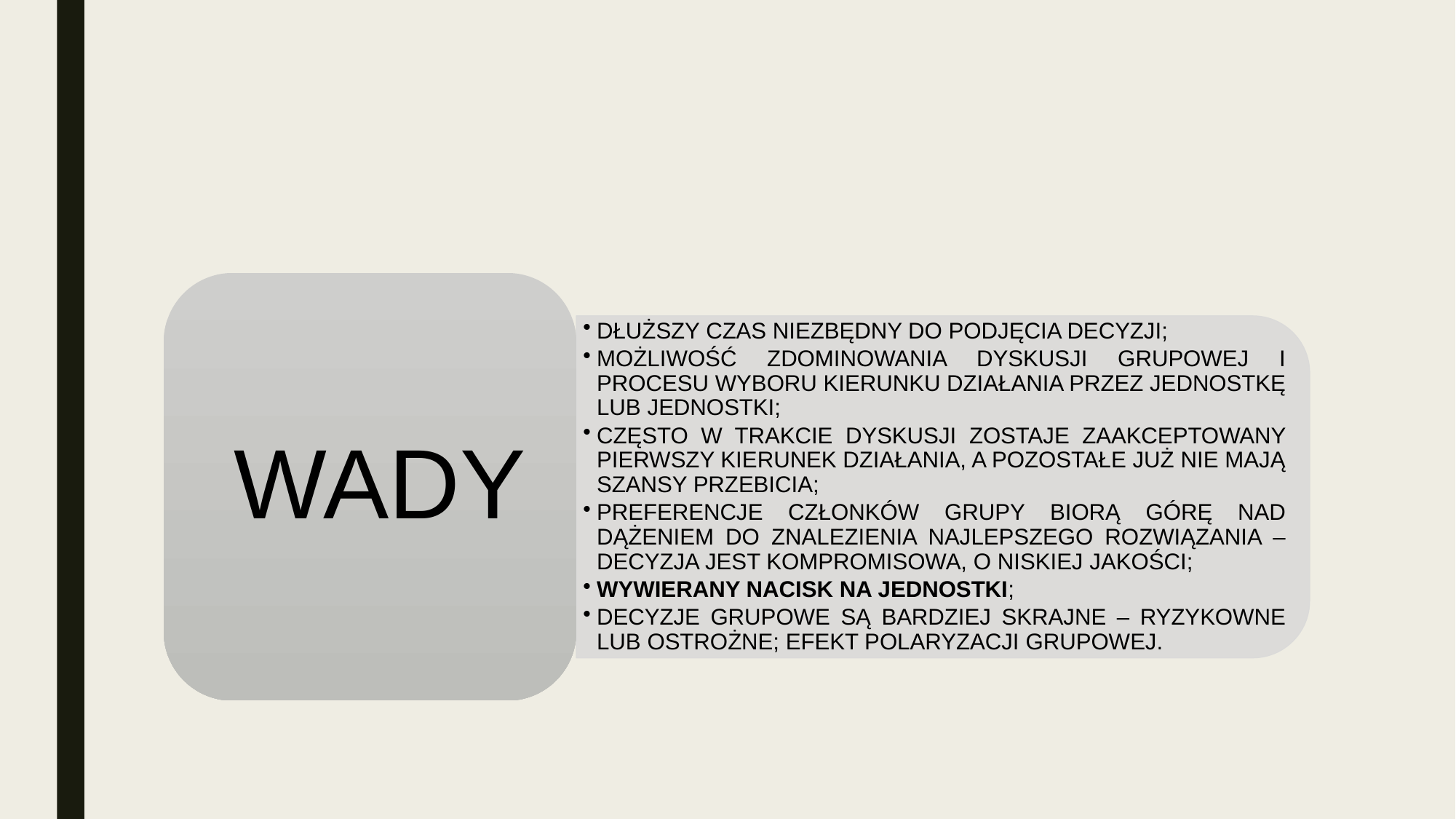

#
DŁUŻSZY CZAS NIEZBĘDNY DO PODJĘCIA DECYZJI;
MOŻLIWOŚĆ ZDOMINOWANIA DYSKUSJI GRUPOWEJ I PROCESU WYBORU KIERUNKU DZIAŁANIA PRZEZ JEDNOSTKĘ LUB JEDNOSTKI;
CZĘSTO W TRAKCIE DYSKUSJI ZOSTAJE ZAAKCEPTOWANY PIERWSZY KIERUNEK DZIAŁANIA, A POZOSTAŁE JUŻ NIE MAJĄ SZANSY PRZEBICIA;
PREFERENCJE CZŁONKÓW GRUPY BIORĄ GÓRĘ NAD DĄŻENIEM DO ZNALEZIENIA NAJLEPSZEGO ROZWIĄZANIA – DECYZJA JEST KOMPROMISOWA, O NISKIEJ JAKOŚCI;
WYWIERANY NACISK NA JEDNOSTKI;
DECYZJE GRUPOWE SĄ BARDZIEJ SKRAJNE – RYZYKOWNE LUB OSTROŻNE; EFEKT POLARYZACJI GRUPOWEJ.
WADY